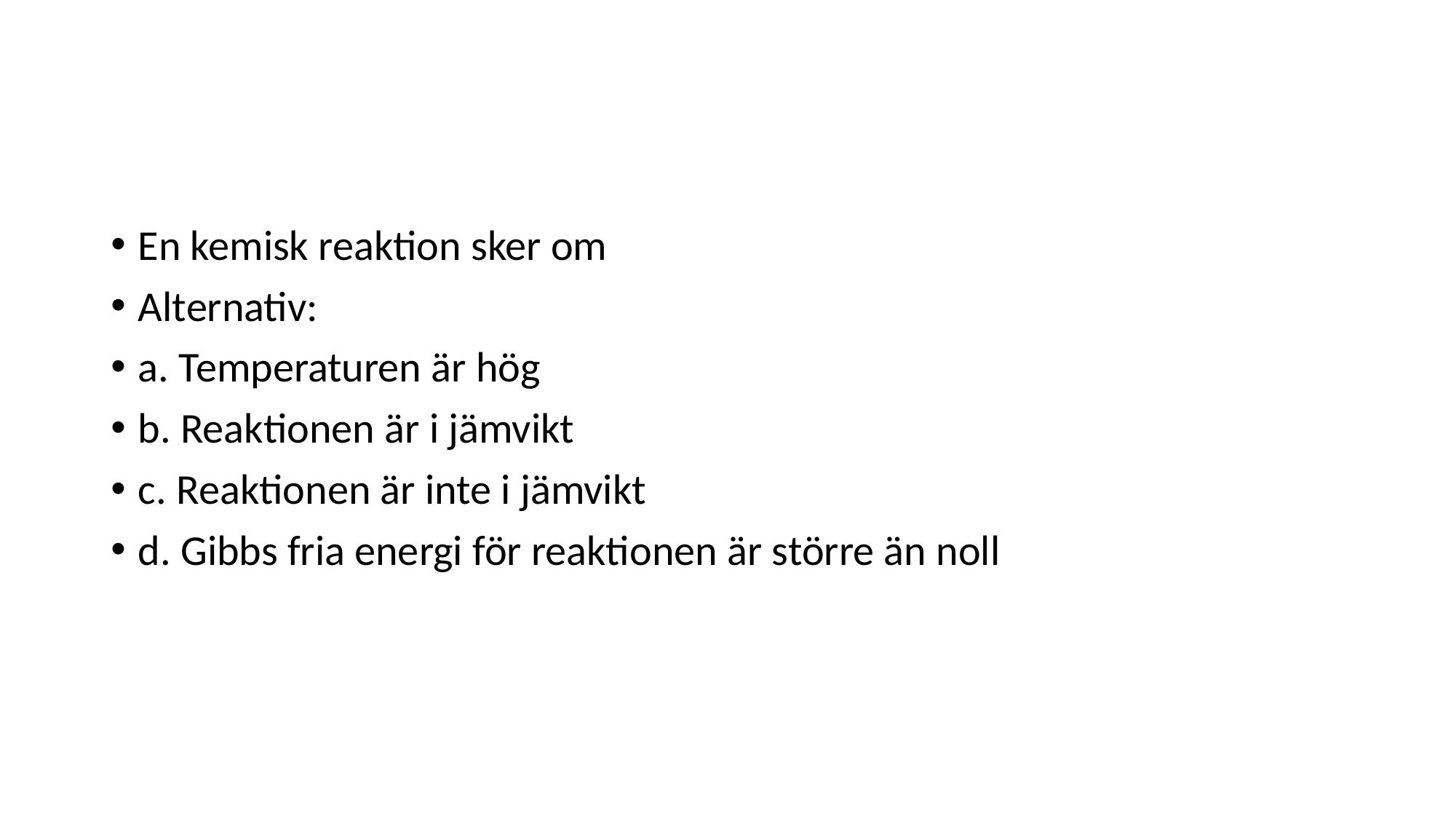

#
En kemisk reaktion sker om
Alternativ:
a. Temperaturen är hög
b. Reaktionen är i jämvikt
c. Reaktionen är inte i jämvikt
d. Gibbs fria energi för reaktionen är större än noll